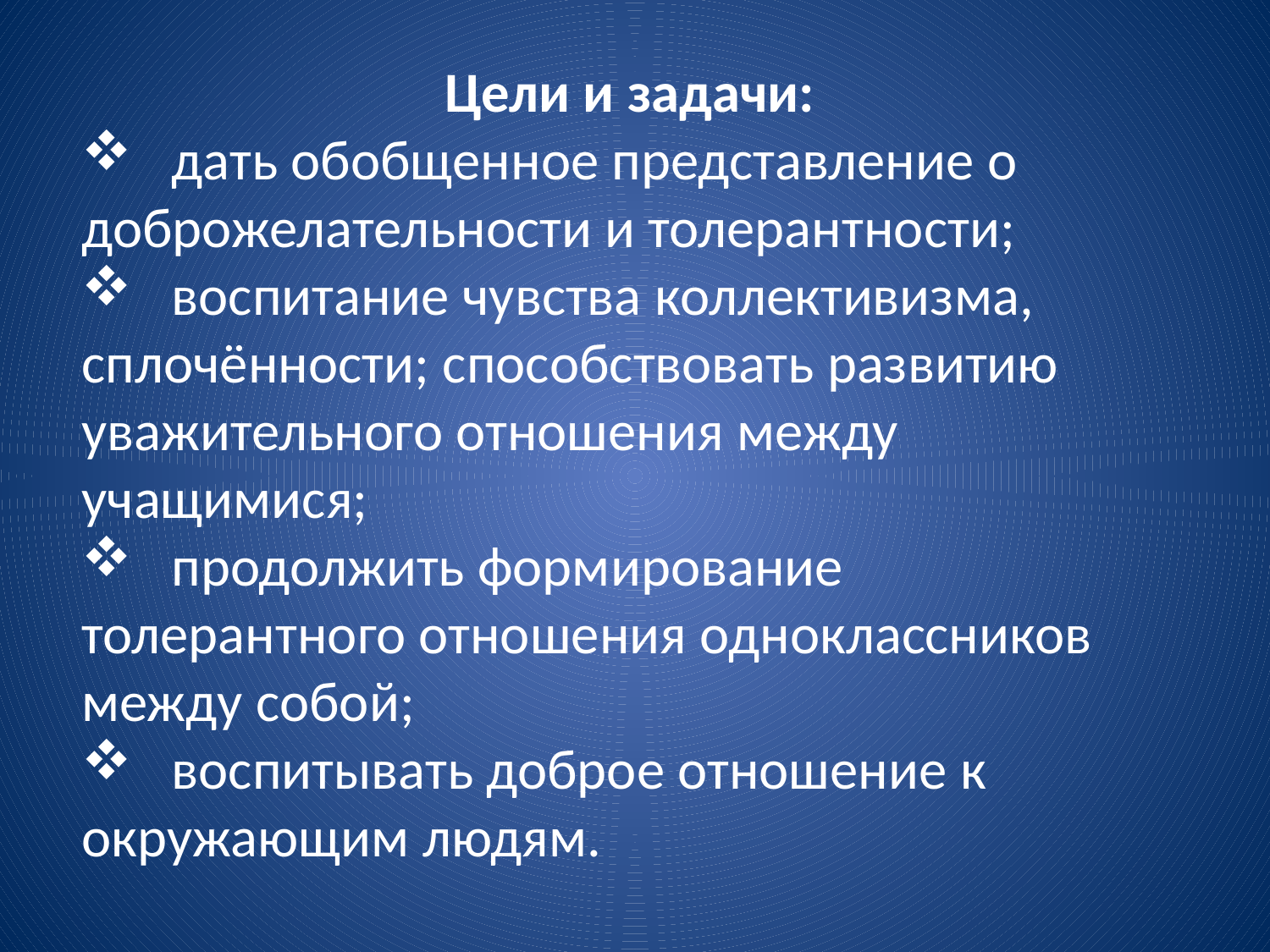

Цели и задачи:
   дать обобщенное представление о доброжелательности и толерантности;
   воспитание чувства коллективизма, сплочённости; способствовать развитию уважительного отношения между учащимися;
   продолжить формирование толерантного отношения одноклассников между собой;
   воспитывать доброе отношение к окружающим людям.